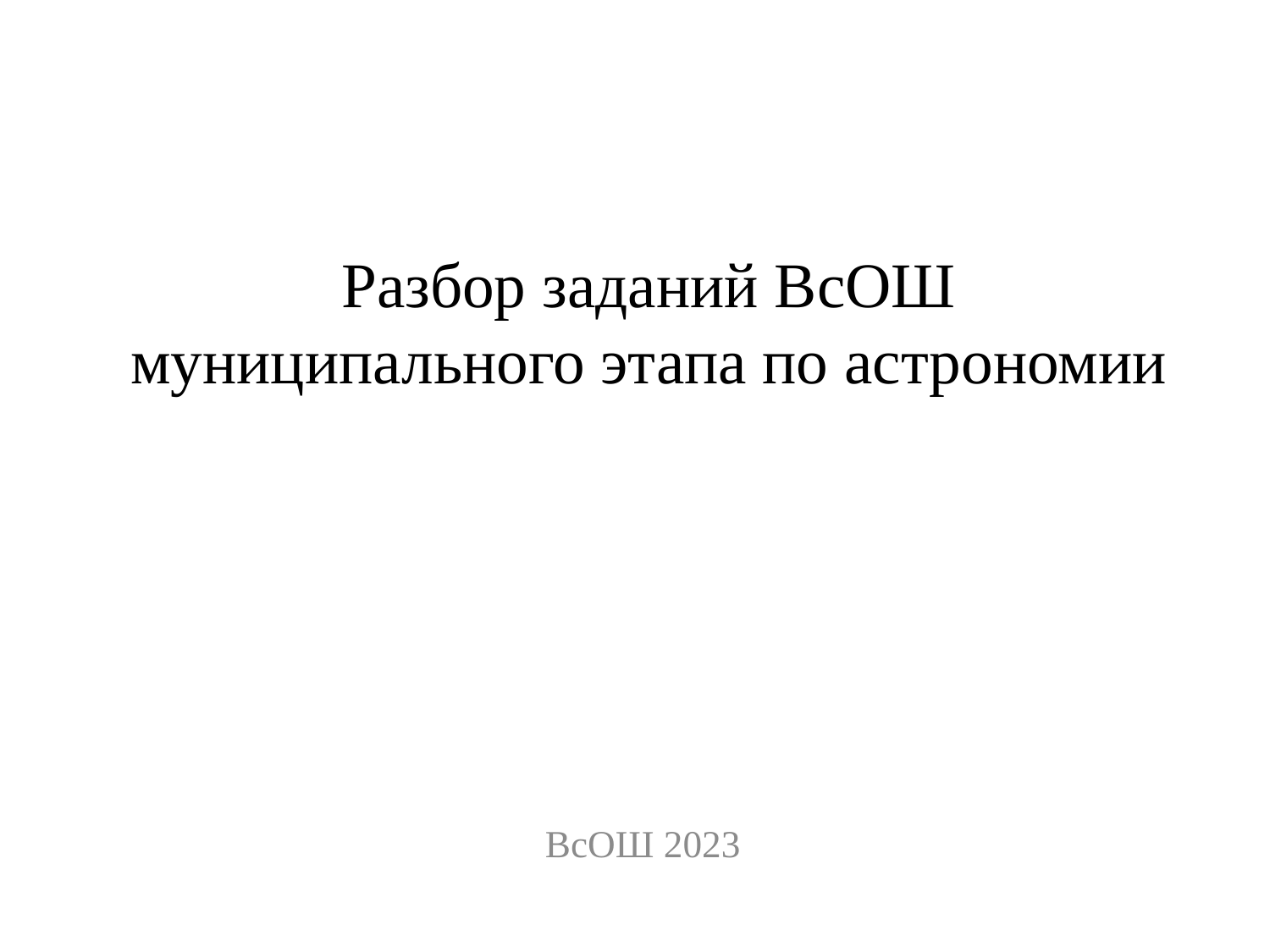

# Разбор заданий ВсОШ муниципального этапа по астрономии
ВсОШ 2023